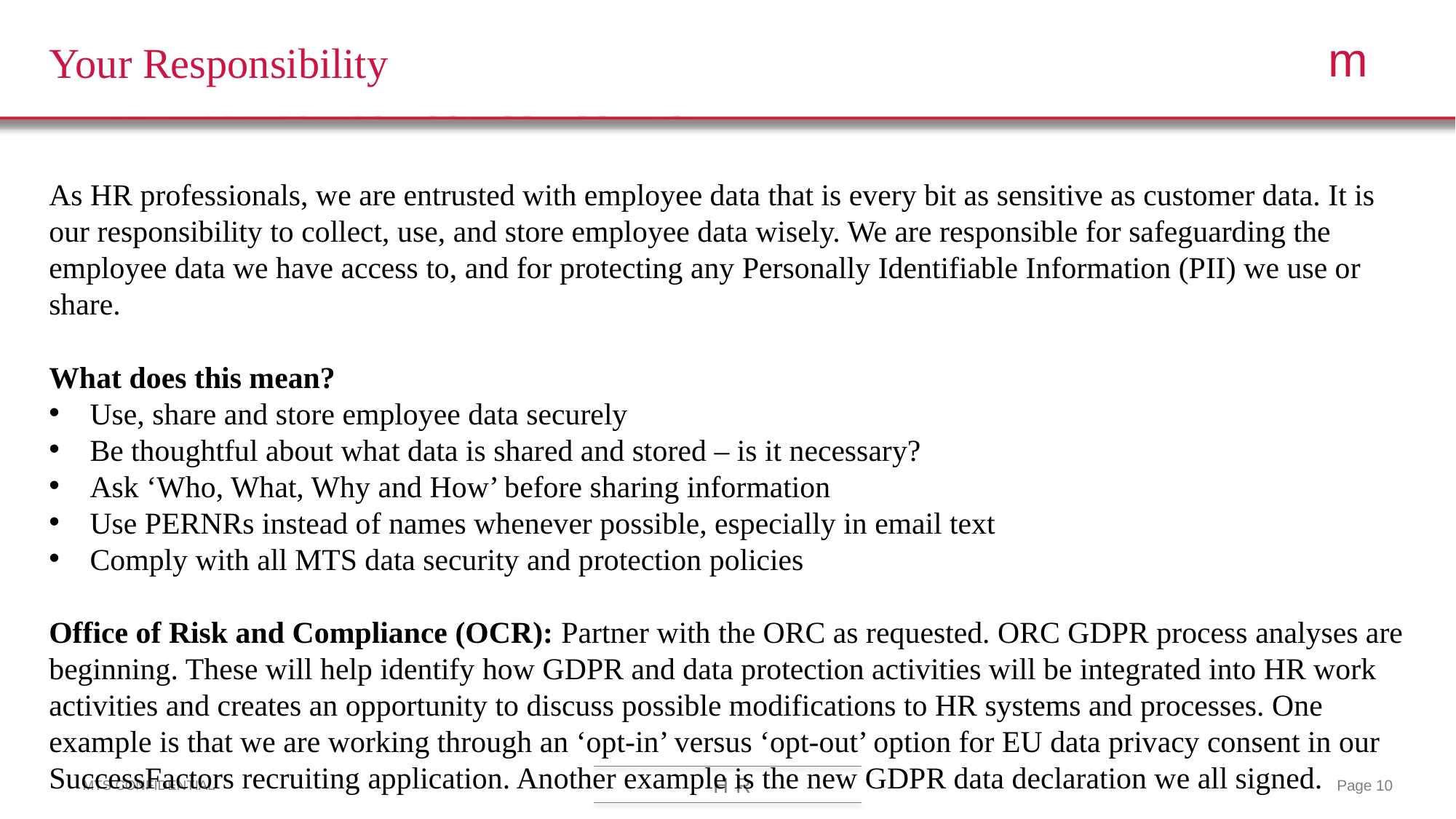

# Your Responsibility
As HR professionals, we are entrusted with employee data that is every bit as sensitive as customer data. It is our responsibility to collect, use, and store employee data wisely. We are responsible for safeguarding the employee data we have access to, and for protecting any Personally Identifiable Information (PII) we use or share.

What does this mean?
Use, share and store employee data securely
Be thoughtful about what data is shared and stored – is it necessary?
Ask ‘Who, What, Why and How’ before sharing information
Use PERNRs instead of names whenever possible, especially in email text
Comply with all MTS data security and protection policies

Office of Risk and Compliance (OCR): Partner with the ORC as requested. ORC GDPR process analyses are beginning. These will help identify how GDPR and data protection activities will be integrated into HR work activities and creates an opportunity to discuss possible modifications to HR systems and processes. One example is that we are working through an ‘opt-in’ versus ‘opt-out’ option for EU data privacy consent in our SuccessFactors recruiting application. Another example is the new GDPR data declaration we all signed.